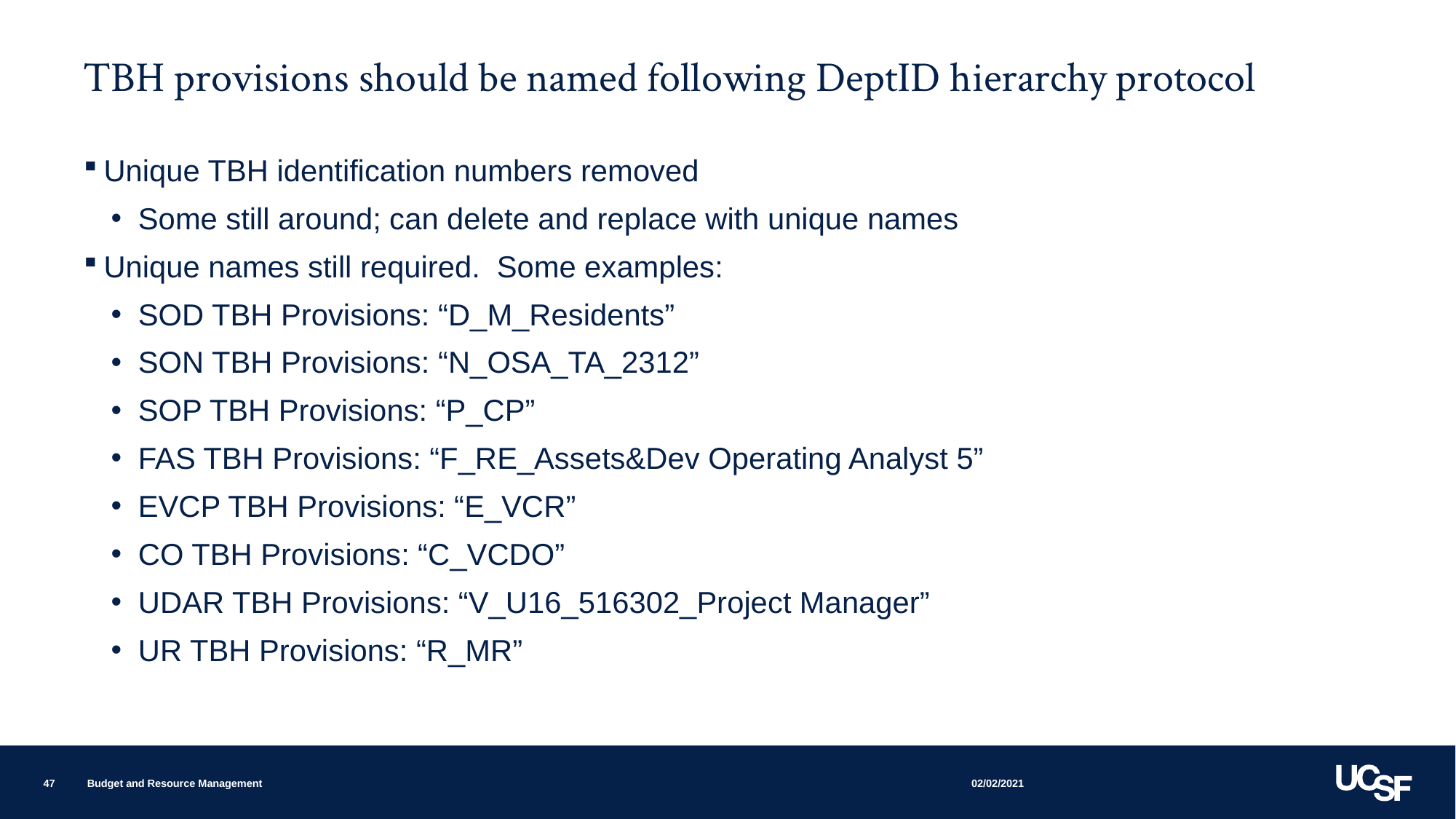

# TBH provisions should be named following DeptID hierarchy protocol
Unique TBH identification numbers removed
Some still around; can delete and replace with unique names
Unique names still required.  Some examples:
SOD TBH Provisions: “D_M_Residents”
SON TBH Provisions: “N_OSA_TA_2312”
SOP TBH Provisions: “P_CP”
FAS TBH Provisions: “F_RE_Assets&Dev Operating Analyst 5”
EVCP TBH Provisions: “E_VCR”
CO TBH Provisions: “C_VCDO”
UDAR TBH Provisions: “V_U16_516302_Project Manager”
UR TBH Provisions: “R_MR”

02/02/2021
47
Budget and Resource Management